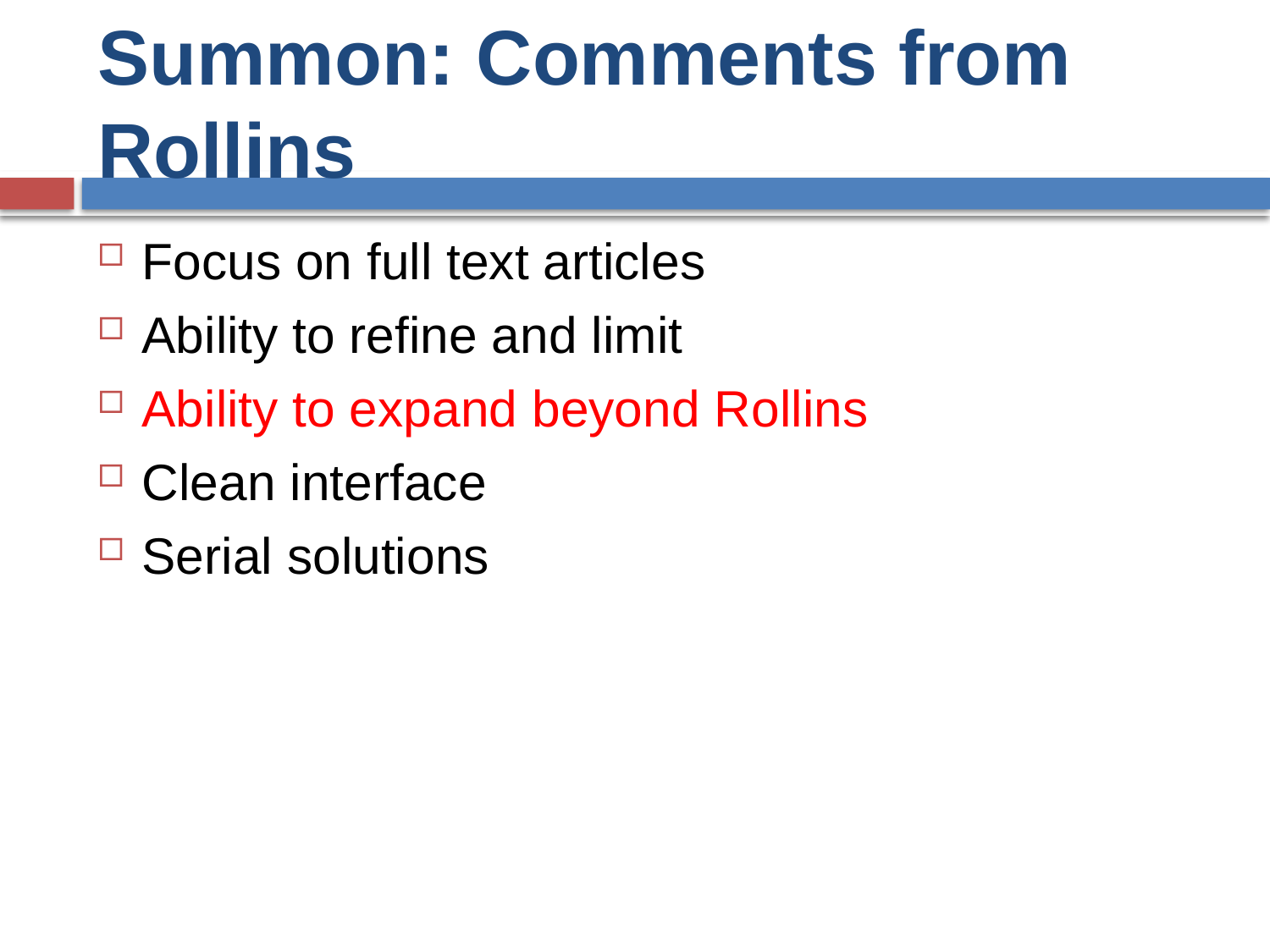

# Summon: Comments from Rollins
Focus on full text articles
Ability to refine and limit
Ability to expand beyond Rollins
Clean interface
Serial solutions